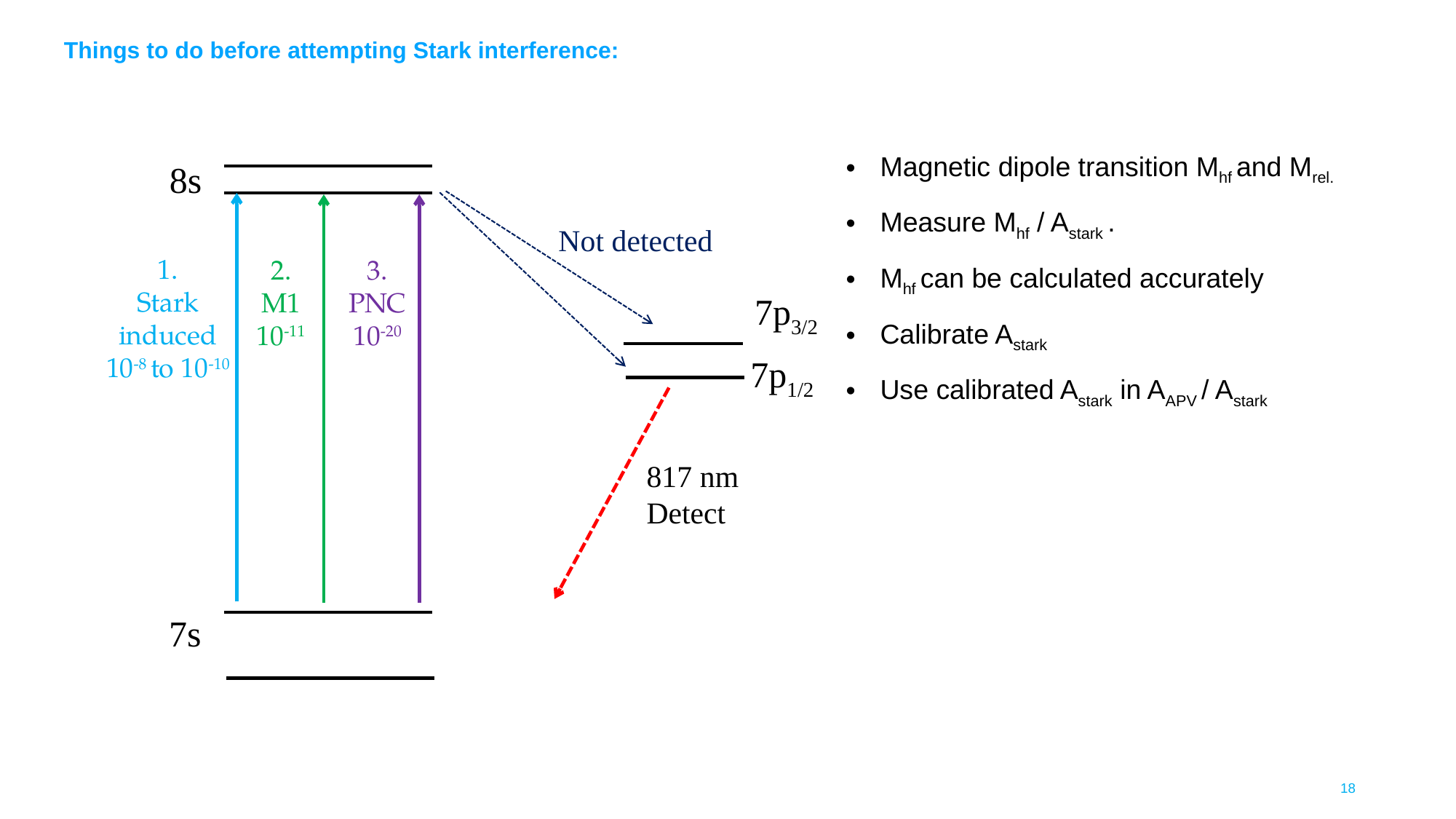

Things to do before attempting Stark interference:
Magnetic dipole transition Mhf and Mrel.
Measure Mhf / Astark .
Mhf can be calculated accurately
Calibrate Astark
Use calibrated Astark in AAPV / Astark

8s
7p3/2
7s
1.
Stark induced
10-8 to 10-10
7p1/2
817 nm
Detect
2.
M1
10-11
3.
PNC
10-20
Not detected
18